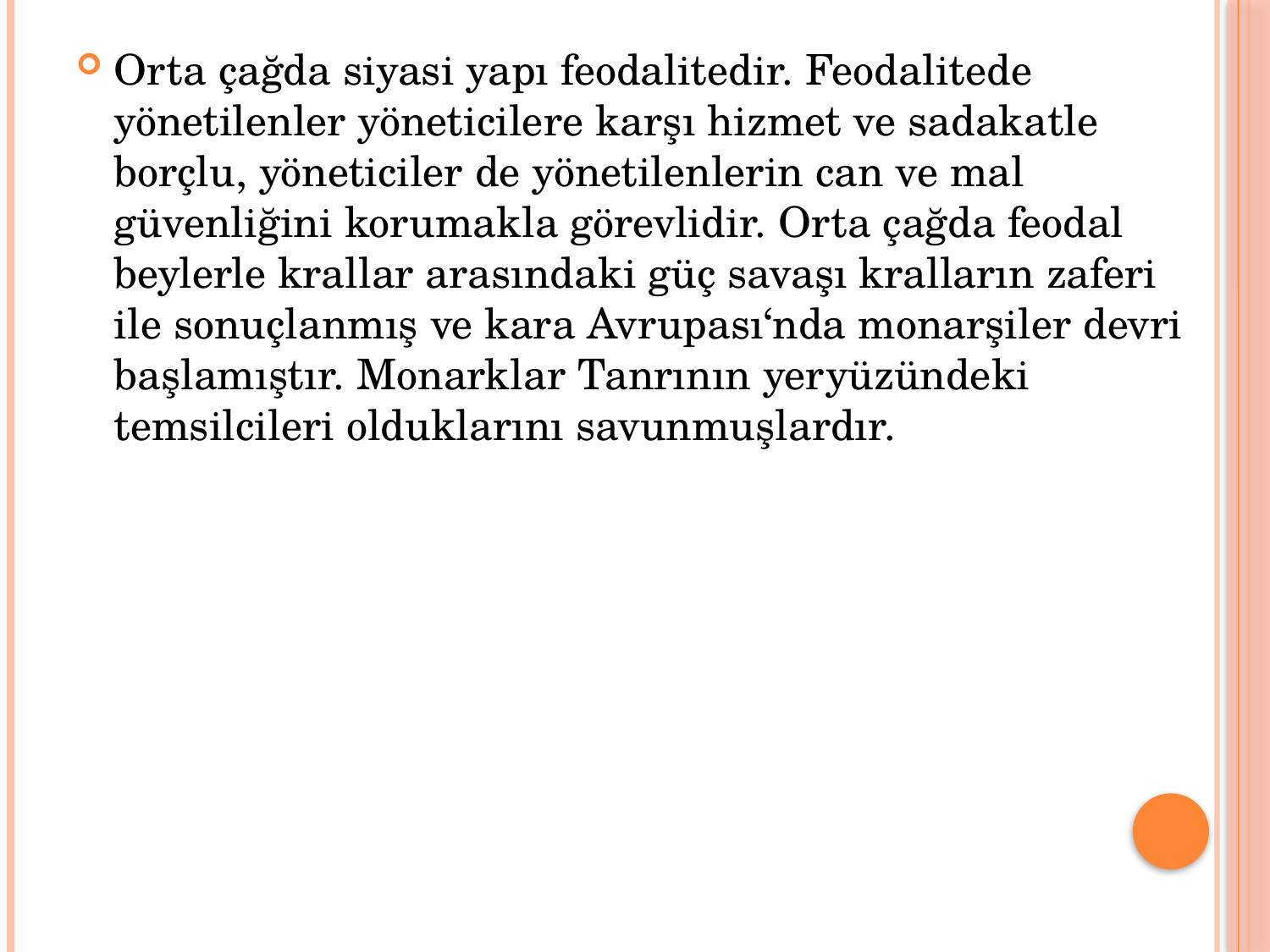

#
Orta çağda siyasi yapı feodalitedir. Feodalitede yönetilenler yöneticilere karşı hizmet ve sadakatle borçlu, yöneticiler de yönetilenlerin can ve mal güvenliğini korumakla görevlidir. Orta çağda feodal beylerle krallar arasındaki güç savaşı kralların zaferi ile sonuçlanmış ve kara Avrupası‘nda monarşiler devri başlamıştır. Monarklar Tanrının yeryüzündeki temsilcileri olduklarını savunmuşlardır.